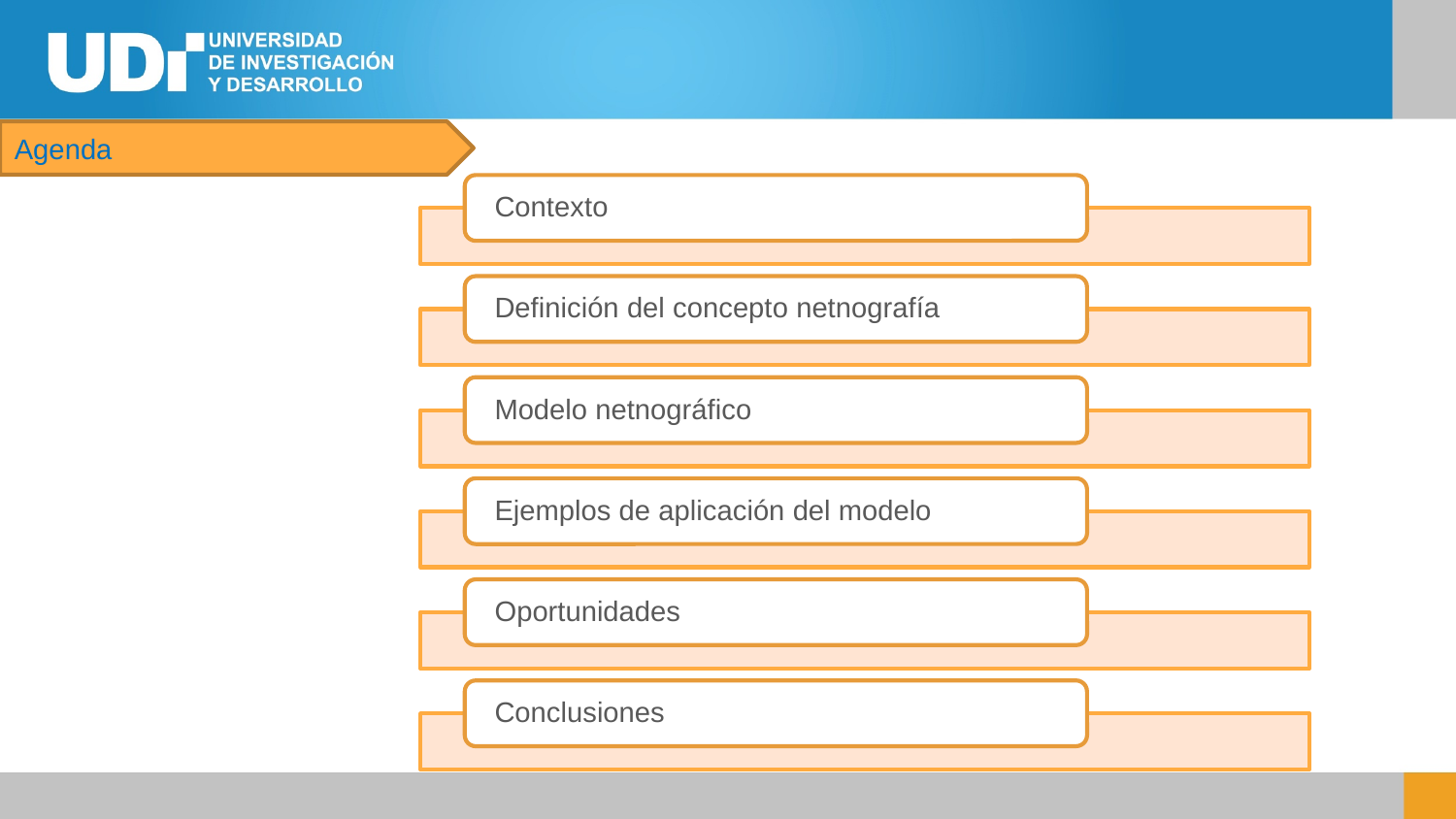

Agenda
Contexto
Definición del concepto netnografía
Modelo netnográfico
Ejemplos de aplicación del modelo
Oportunidades
Conclusiones